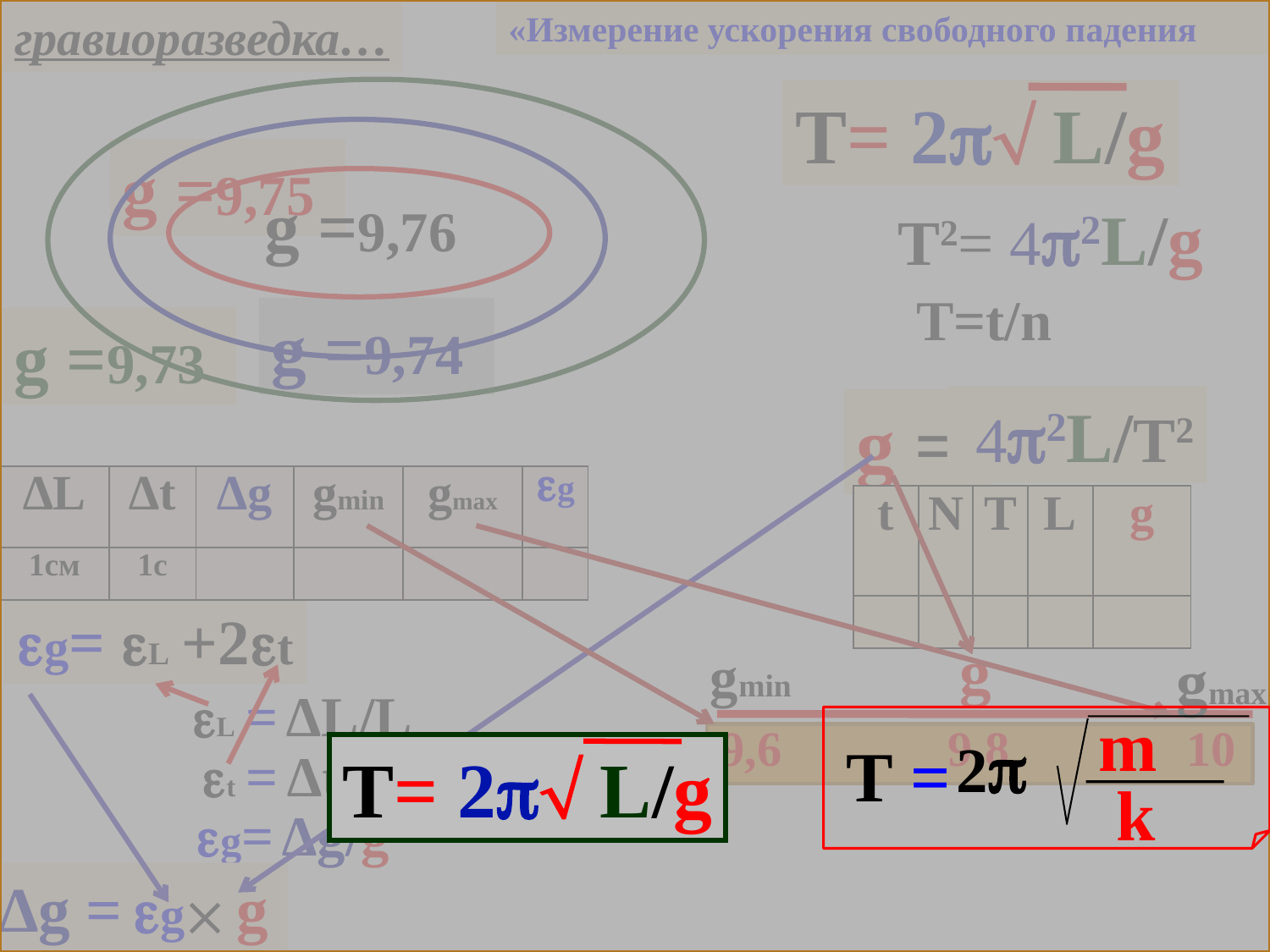

гравиоразведка…
«Измерение ускорения свободного падения

m
 k

  2π

 T =
T= 2π√ L/g

T= 2π√ L/g

g =9,75

g =9,76
T2= 4π2L/g
T=t/n
g =9,74
g =9,73
 4π2L/T2
g =
| ∆L | ∆t | ∆g | gmin | gmax | εg |
| --- | --- | --- | --- | --- | --- |
| 1см | 1с |  |  |  |  |
| t | N | T | L | g |
| --- | --- | --- | --- | --- |
|  |  |  |  |  |
εg= εL +2εt
g
gmin
gmax
 εL = ∆L/L
9,6
10
9,8

 εt = ∆t/t
εg= ∆g/g
∆g = εg× g